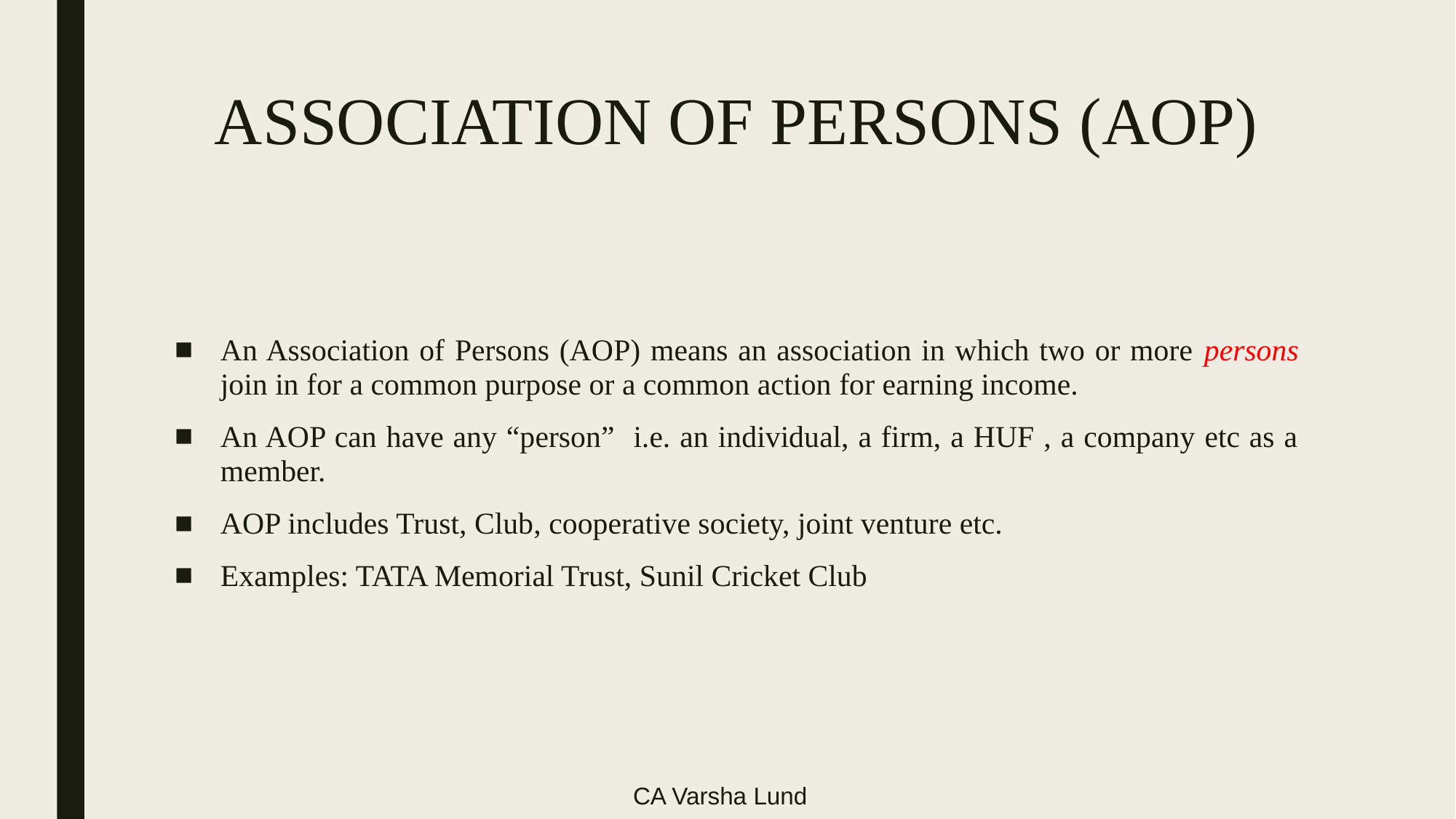

# ASSOCIATION OF PERSONS (AOP)

An Association of Persons (AOP) means an association in which two or more persons join in for a common purpose or a common action for earning income.
An AOP can have any “person”  i.e. an individual, a firm, a HUF , a company etc as a member.
AOP includes Trust, Club, cooperative society, joint venture etc.
Examples: TATA Memorial Trust, Sunil Cricket Club

CA Varsha Lund